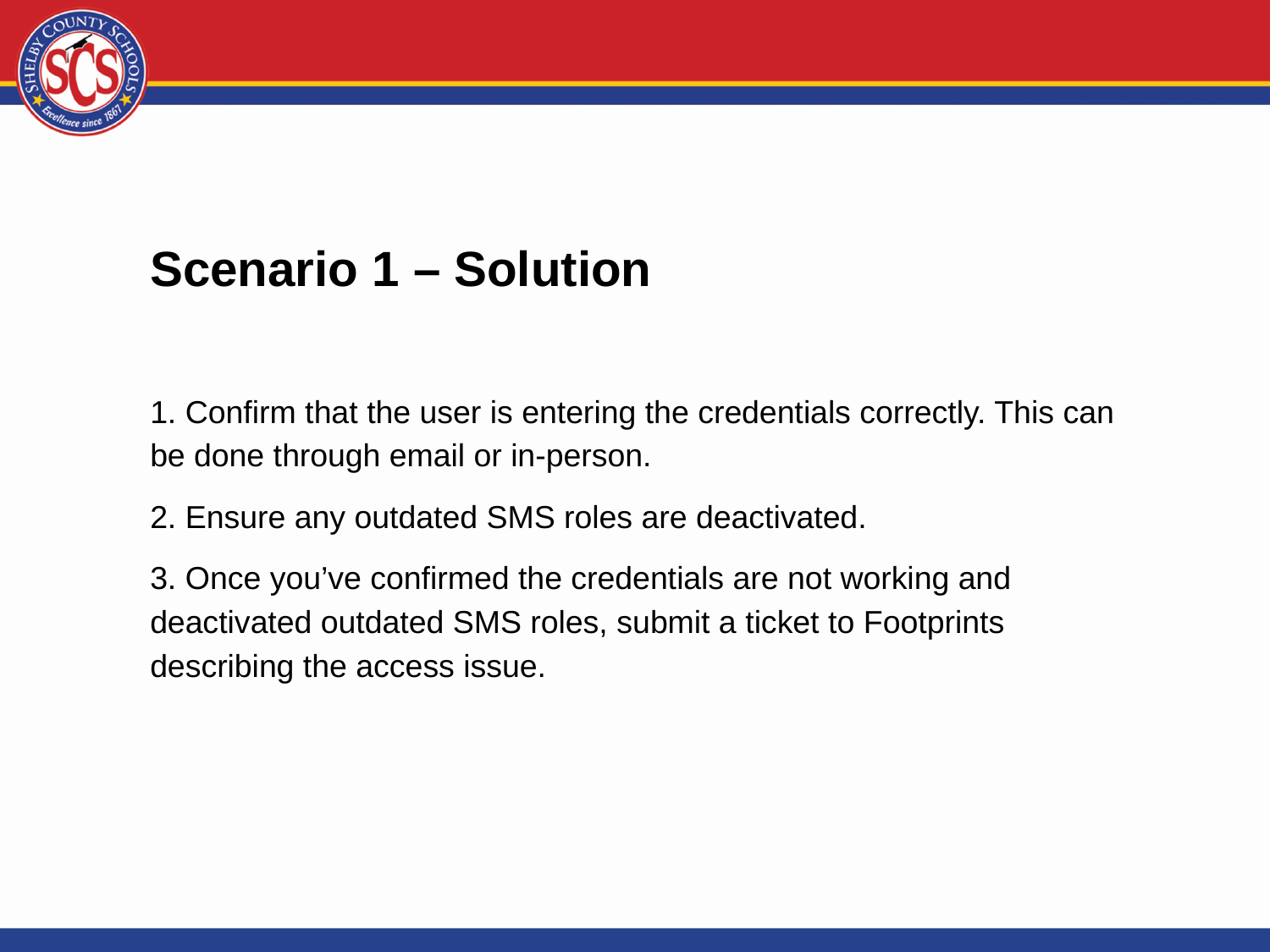

Scenario 1 – Solution

1. Confirm that the user is entering the credentials correctly. This can be done through email or in-person.
2. Ensure any outdated SMS roles are deactivated.
3. Once you’ve confirmed the credentials are not working and deactivated outdated SMS roles, submit a ticket to Footprints describing the access issue.